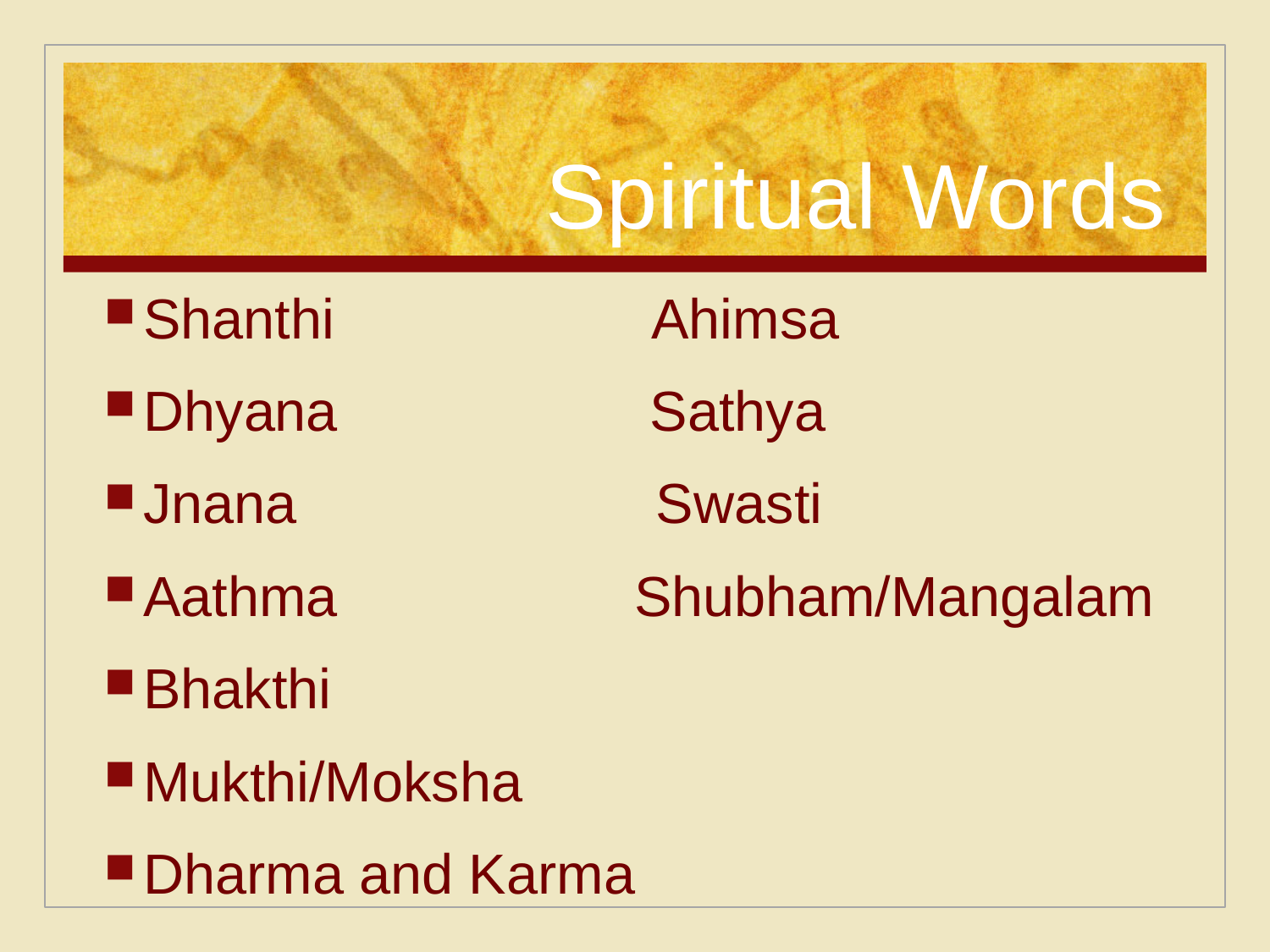

# Spiritual Words
Shanthi			Ahimsa
Dhyana                    Sathya
Jnana                       Swasti
Aathma                   Shubham/Mangalam
Bhakthi
Mukthi/Moksha
Dharma and Karma